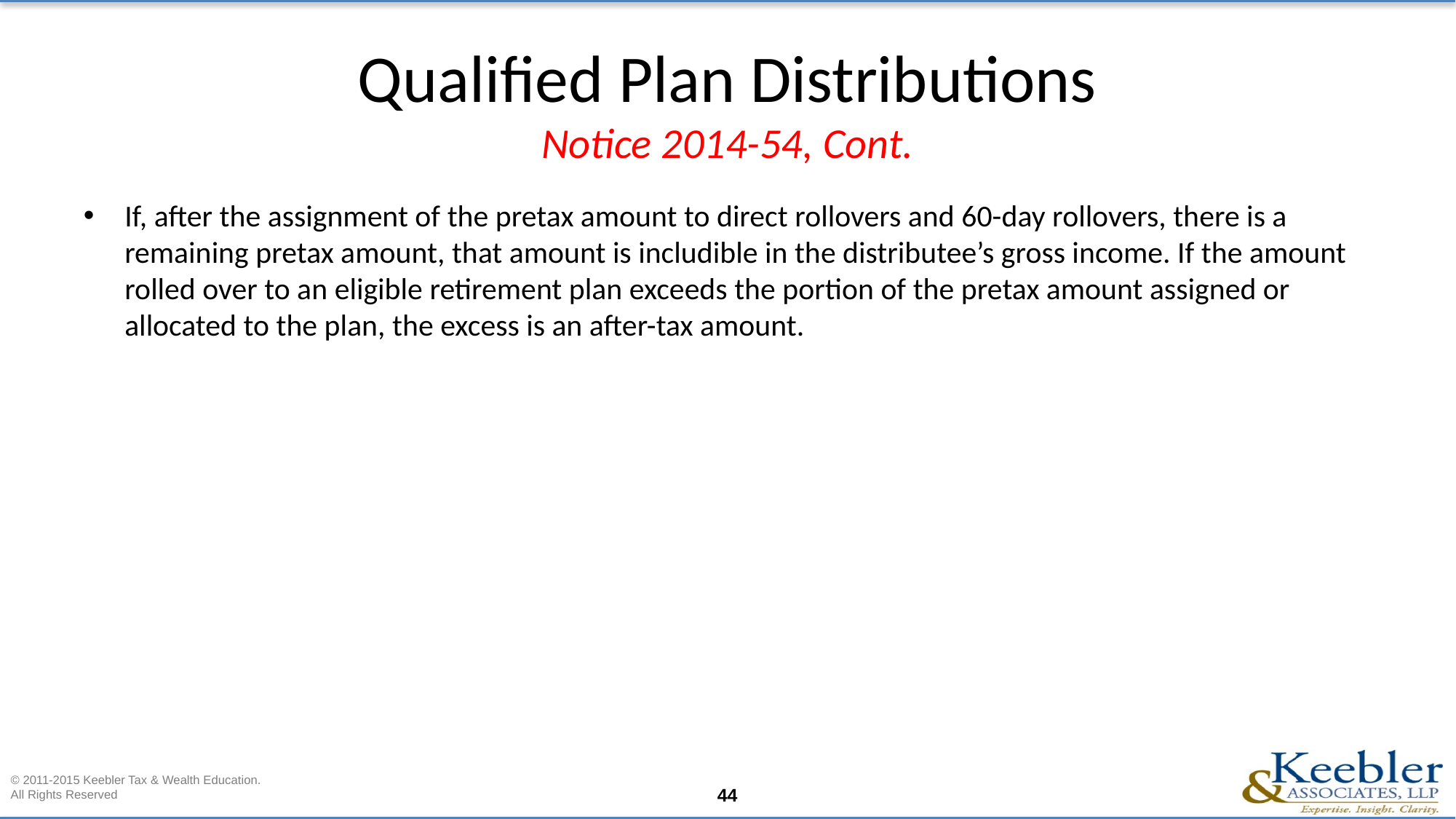

# Qualified Plan Distributions Notice 2014-54, Cont.
If, after the assignment of the pretax amount to direct rollovers and 60-day rollovers, there is a remaining pretax amount, that amount is includible in the distributee’s gross income. If the amount rolled over to an eligible retirement plan exceeds the portion of the pretax amount assigned or allocated to the plan, the excess is an after-tax amount.